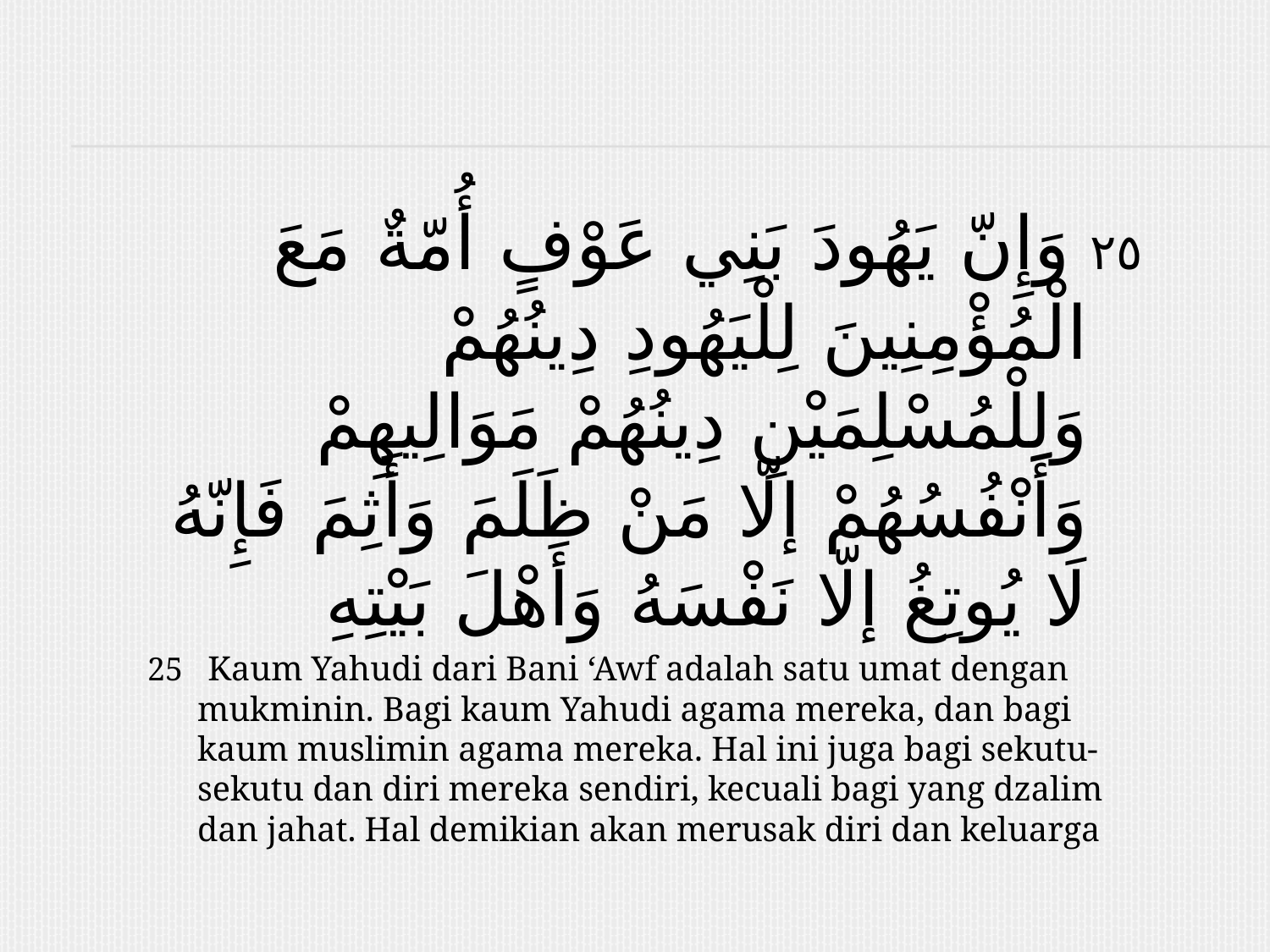

٢٥ وَإِنّ يَهُودَ بَنِي عَوْفٍ أُمّةٌ مَعَ الْمُؤْمِنِينَ لِلْيَهُودِ دِينُهُمْ وَلِلْمُسْلِمَيْنِ دِينُهُمْ مَوَالِيهِمْ وَأَنْفُسُهُمْ إلّا مَنْ ظَلَمَ وَأَثِمَ فَإِنّهُ لَا يُوتِغُ إلّا نَفْسَهُ وَأَهْلَ بَيْتِهِ
25   Kaum Yahudi dari Bani ‘Awf adalah satu umat dengan mukminin. Bagi kaum Yahudi agama mereka, dan bagi kaum muslimin agama mereka. Hal ini juga bagi sekutu-sekutu dan diri mereka sendiri, kecuali bagi yang dzalim dan jahat. Hal demikian akan merusak diri dan keluarga